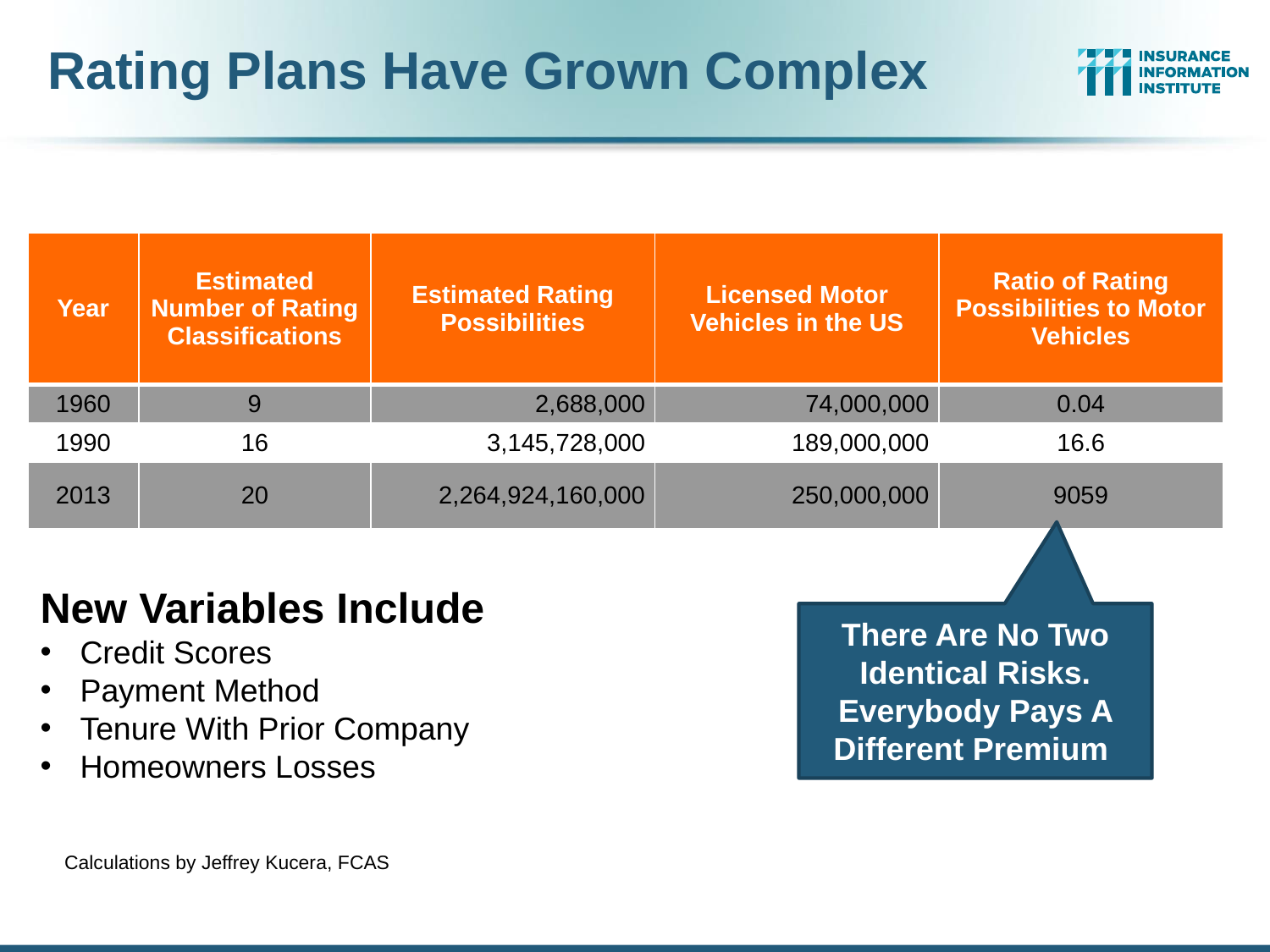

# Rating Plans Have Grown Complex
| Year | Estimated Number of Rating Classifications | Estimated Rating Possibilities | Licensed Motor Vehicles in the US | Ratio of Rating Possibilities to Motor Vehicles |
| --- | --- | --- | --- | --- |
| 1960 | 9 | 2,688,000 | 74,000,000 | 0.04 |
| 1990 | 16 | 3,145,728,000 | 189,000,000 | 16.6 |
| 2013 | 20 | 2,264,924,160,000 | 250,000,000 | 9059 |
New Variables Include
Credit Scores
Payment Method
Tenure With Prior Company
Homeowners Losses
There Are No Two Identical Risks. Everybody Pays A Different Premium
Calculations by Jeffrey Kucera, FCAS